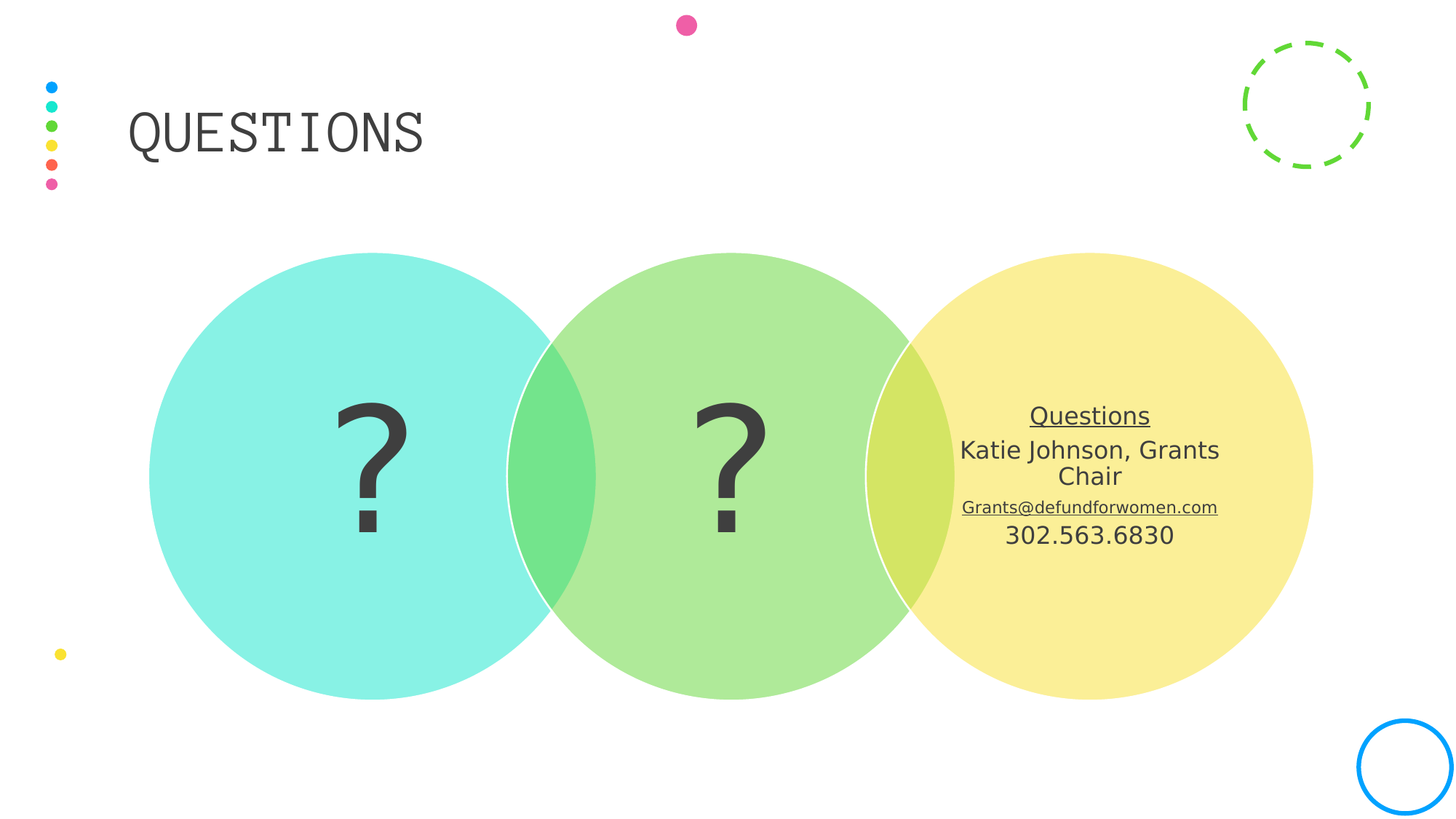

# QUESTIONS
?
?
Questions
Katie Johnson, Grants Chair
Grants@defundforwomen.com
302.563.6830